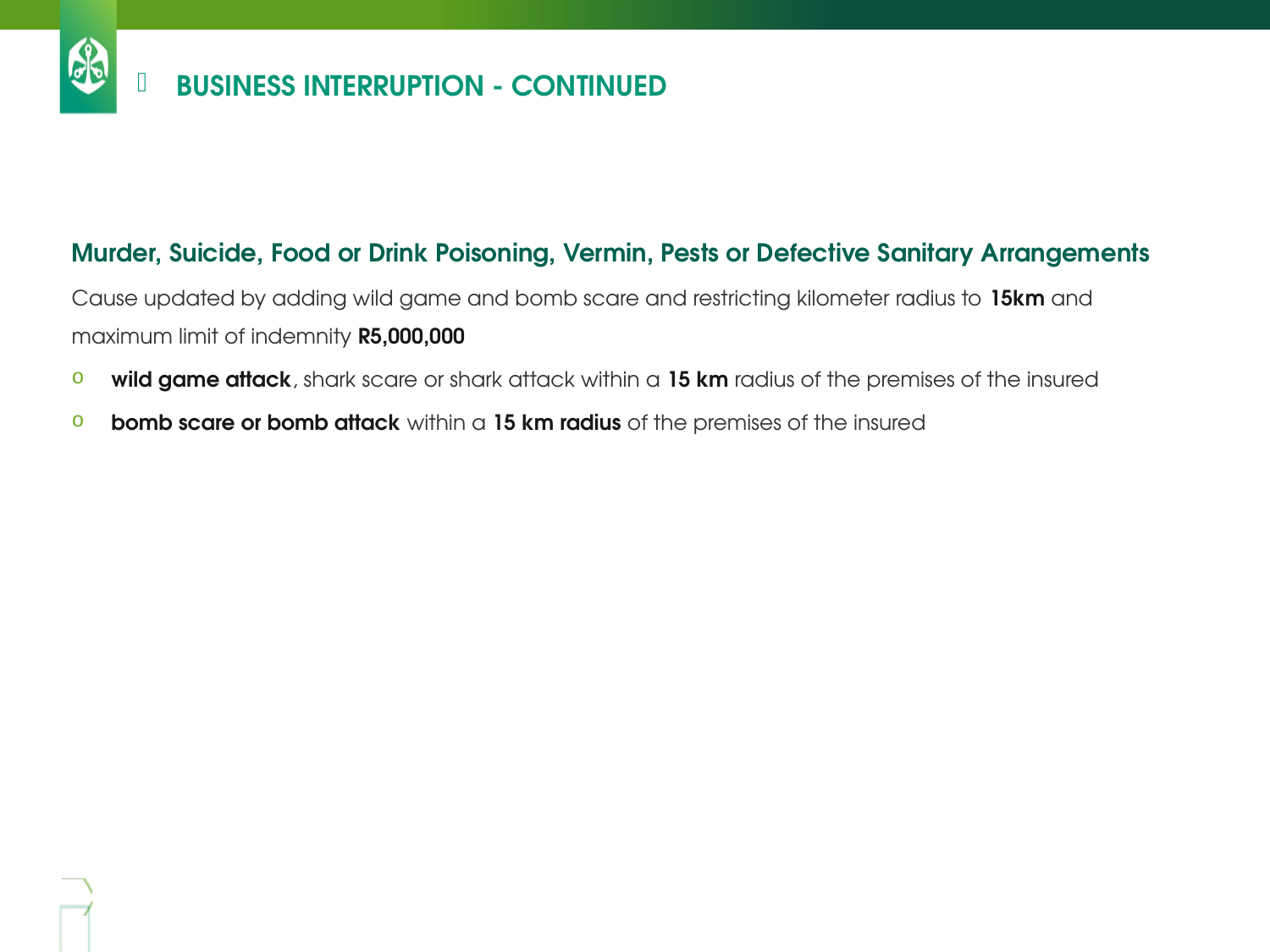

# business interruption - CONTINUED
Murder, Suicide, Food or Drink Poisoning, Vermin, Pests or Defective Sanitary Arrangements
Cause updated by adding wild game and bomb scare and restricting kilometer radius to 15km and maximum limit of indemnity R5,000,000
wild game attack, shark scare or shark attack within a 15 km radius of the premises of the insured
bomb scare or bomb attack within a 15 km radius of the premises of the insured